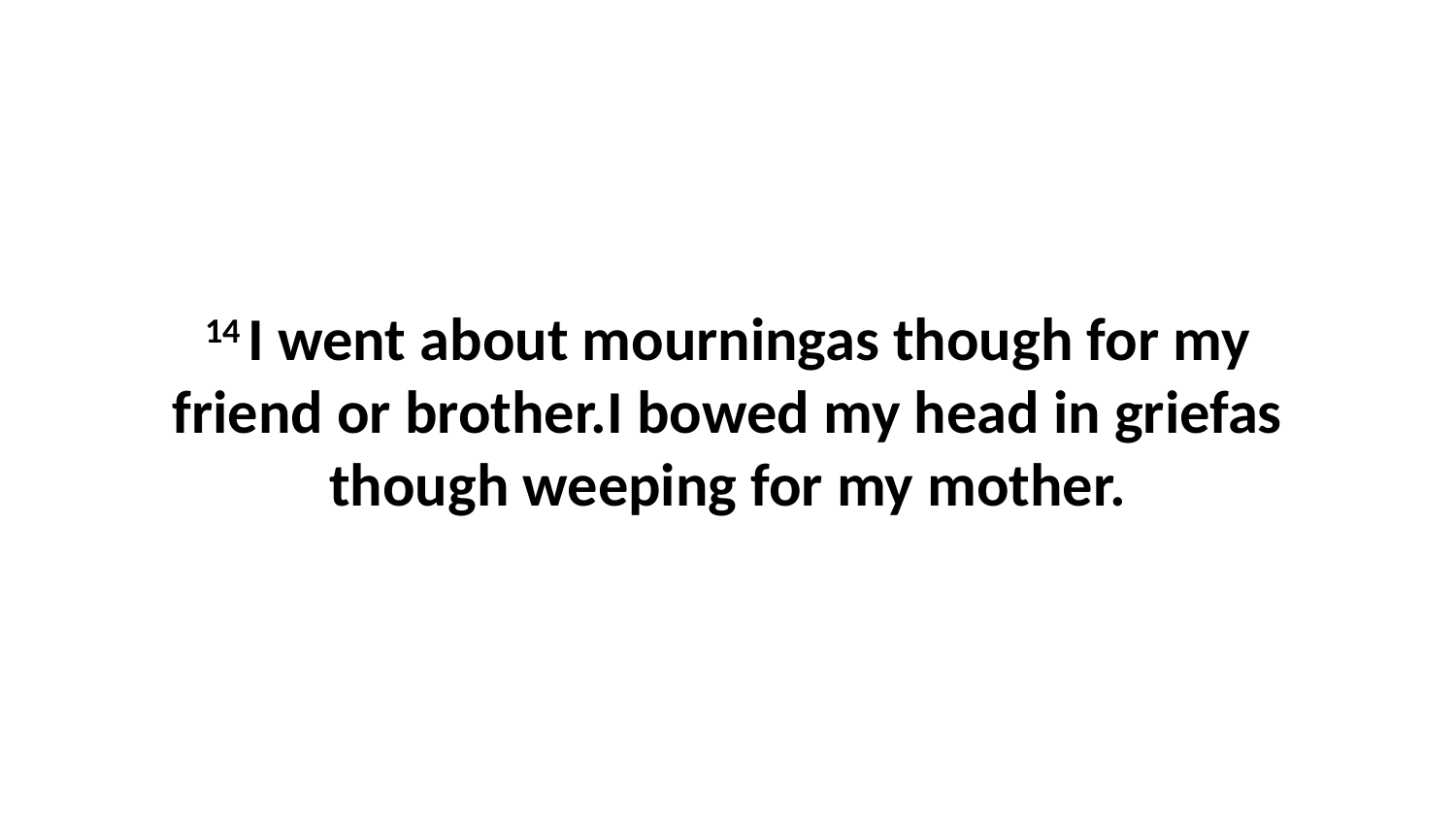

14 I went about mourningas though for my friend or brother.I bowed my head in griefas though weeping for my mother.